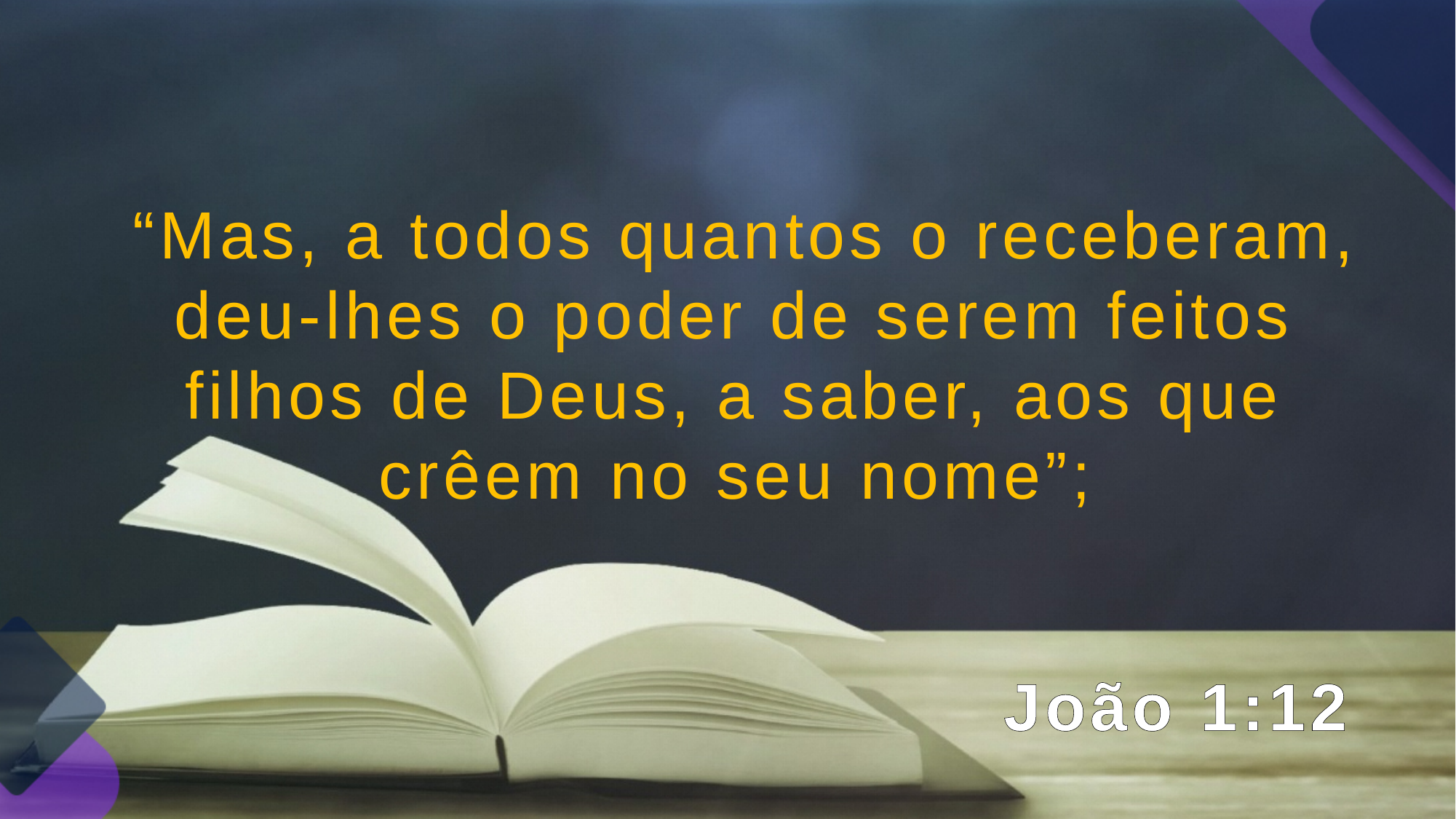

“Mas, a todos quantos o receberam, deu-lhes o poder de serem feitos filhos de Deus, a saber, aos que crêem no seu nome”;
João 1:12